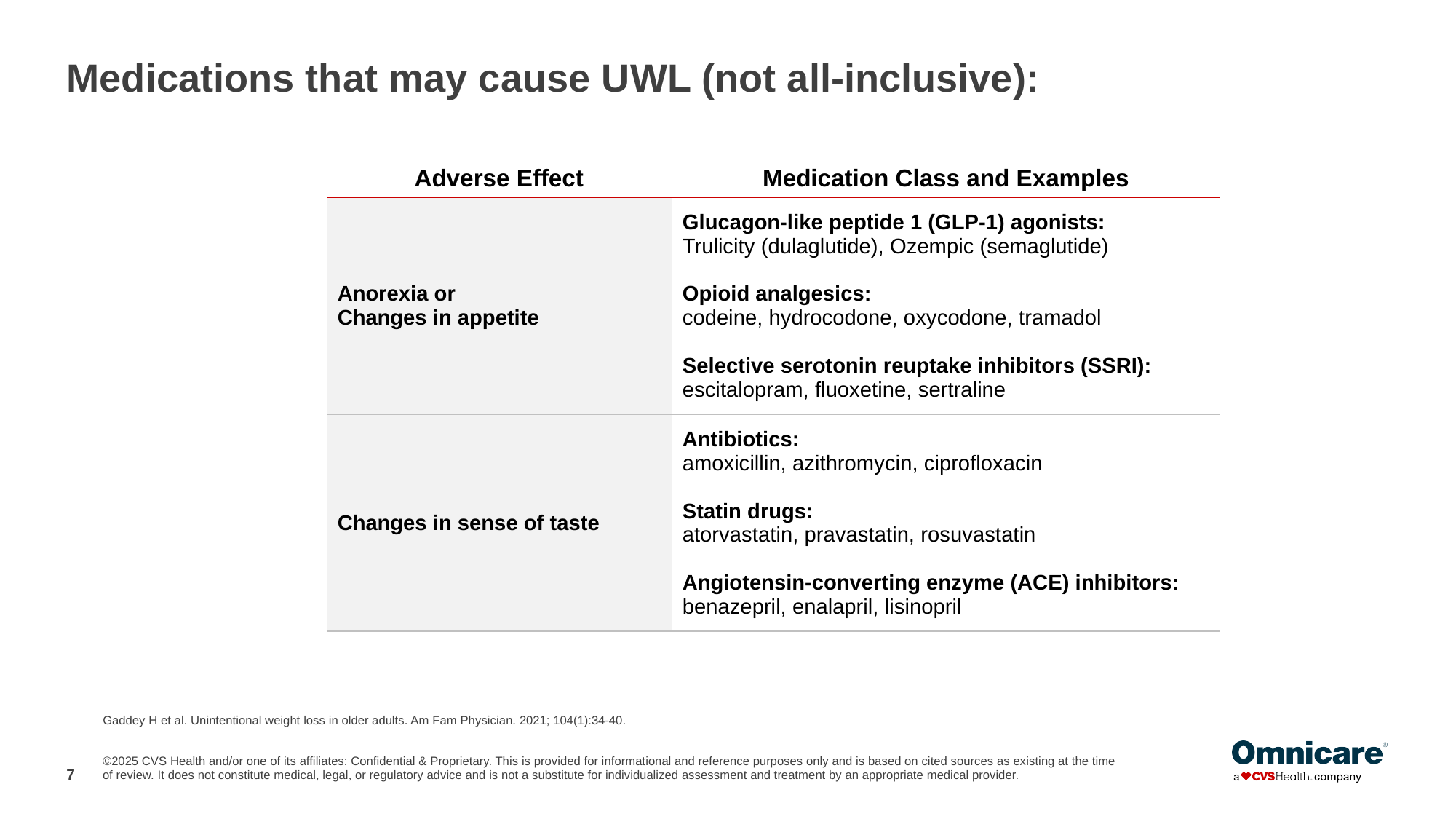

# Medications that may cause UWL (not all-inclusive):
| Adverse Effect | Medication Class and Examples |
| --- | --- |
| Anorexia or Changes in appetite | Glucagon-like peptide 1 (GLP-1) agonists: Trulicity (dulaglutide), Ozempic (semaglutide) Opioid analgesics: codeine, hydrocodone, oxycodone, tramadol Selective serotonin reuptake inhibitors (SSRI): escitalopram, fluoxetine, sertraline |
| Changes in sense of taste | Antibiotics: amoxicillin, azithromycin, ciprofloxacin Statin drugs: atorvastatin, pravastatin, rosuvastatin Angiotensin-converting enzyme (ACE) inhibitors: benazepril, enalapril, lisinopril |
Gaddey H et al. Unintentional weight loss in older adults. Am Fam Physician. 2021; 104(1):34-40.